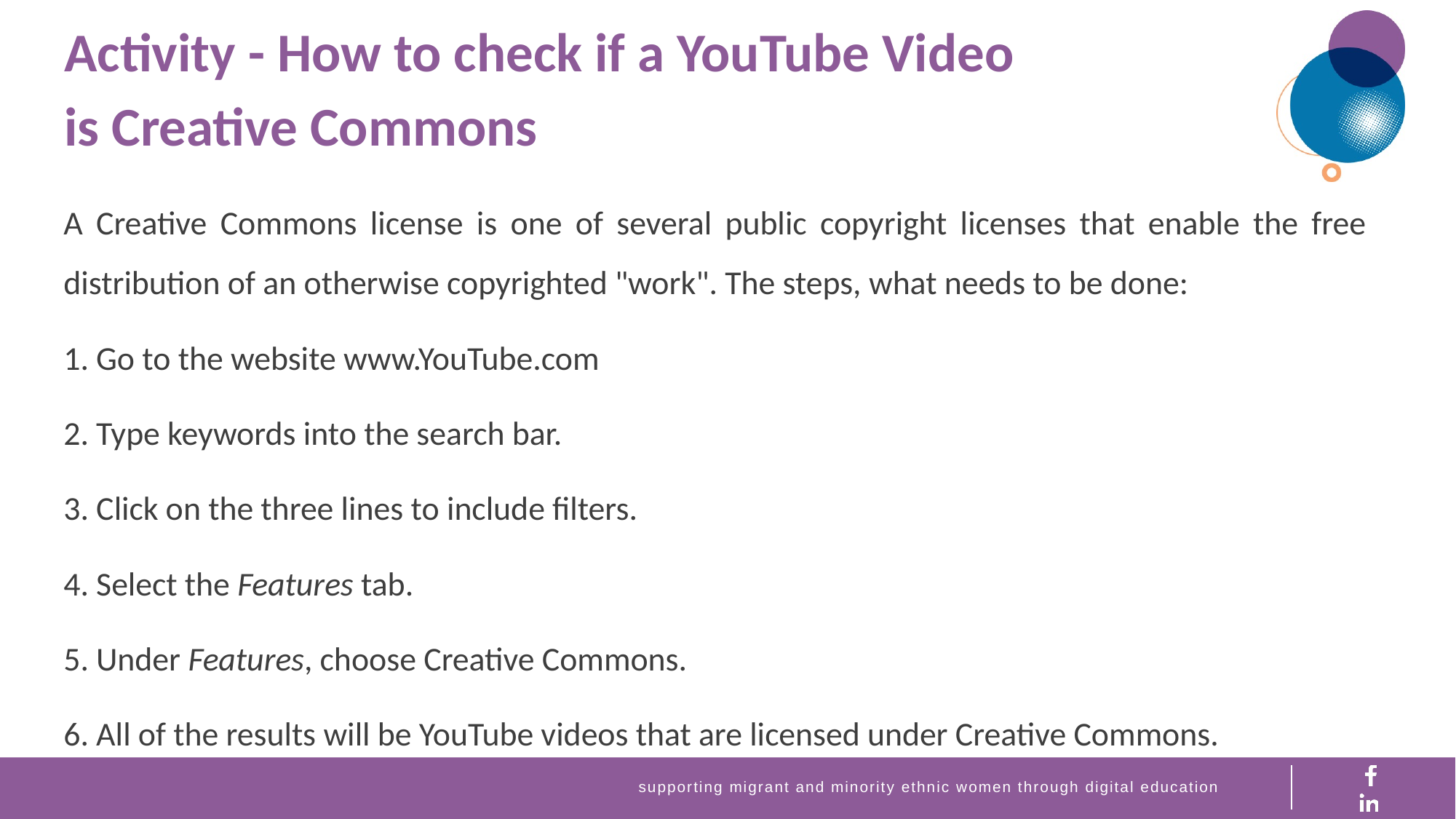

Activity - How to check if a YouTube Video
is Creative Commons
A Creative Commons license is one of several public copyright licenses that enable the free distribution of an otherwise copyrighted "work". The steps, what needs to be done:
1. Go to the website www.YouTube.com
2. Type keywords into the search bar.
3. Click on the three lines to include filters.
4. Select the Features tab.
5. Under Features, choose Creative Commons.
6. All of the results will be YouTube videos that are licensed under Creative Commons.